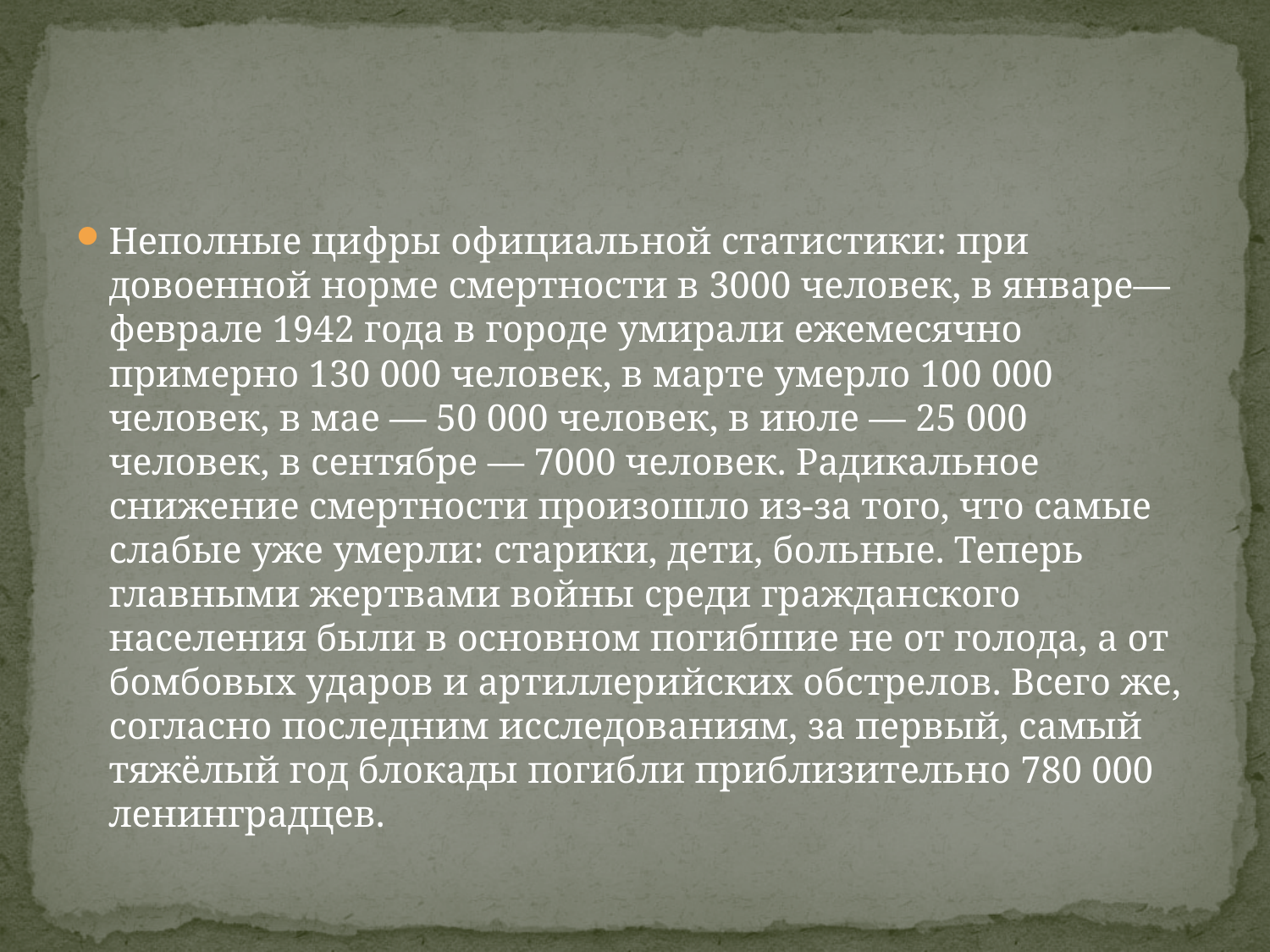

#
Неполные цифры официальной статистики: при довоенной норме смертности в 3000 человек, в январе—феврале 1942 года в городе умирали ежемесячно примерно 130 000 человек, в марте умерло 100 000 человек, в мае — 50 000 человек, в июле — 25 000 человек, в сентябре — 7000 человек. Радикальное снижение смертности произошло из-за того, что самые слабые уже умерли: старики, дети, больные. Теперь главными жертвами войны среди гражданского населения были в основном погибшие не от голода, а от бомбовых ударов и артиллерийских обстрелов. Всего же, согласно последним исследованиям, за первый, самый тяжёлый год блокады погибли приблизительно 780 000 ленинградцев.